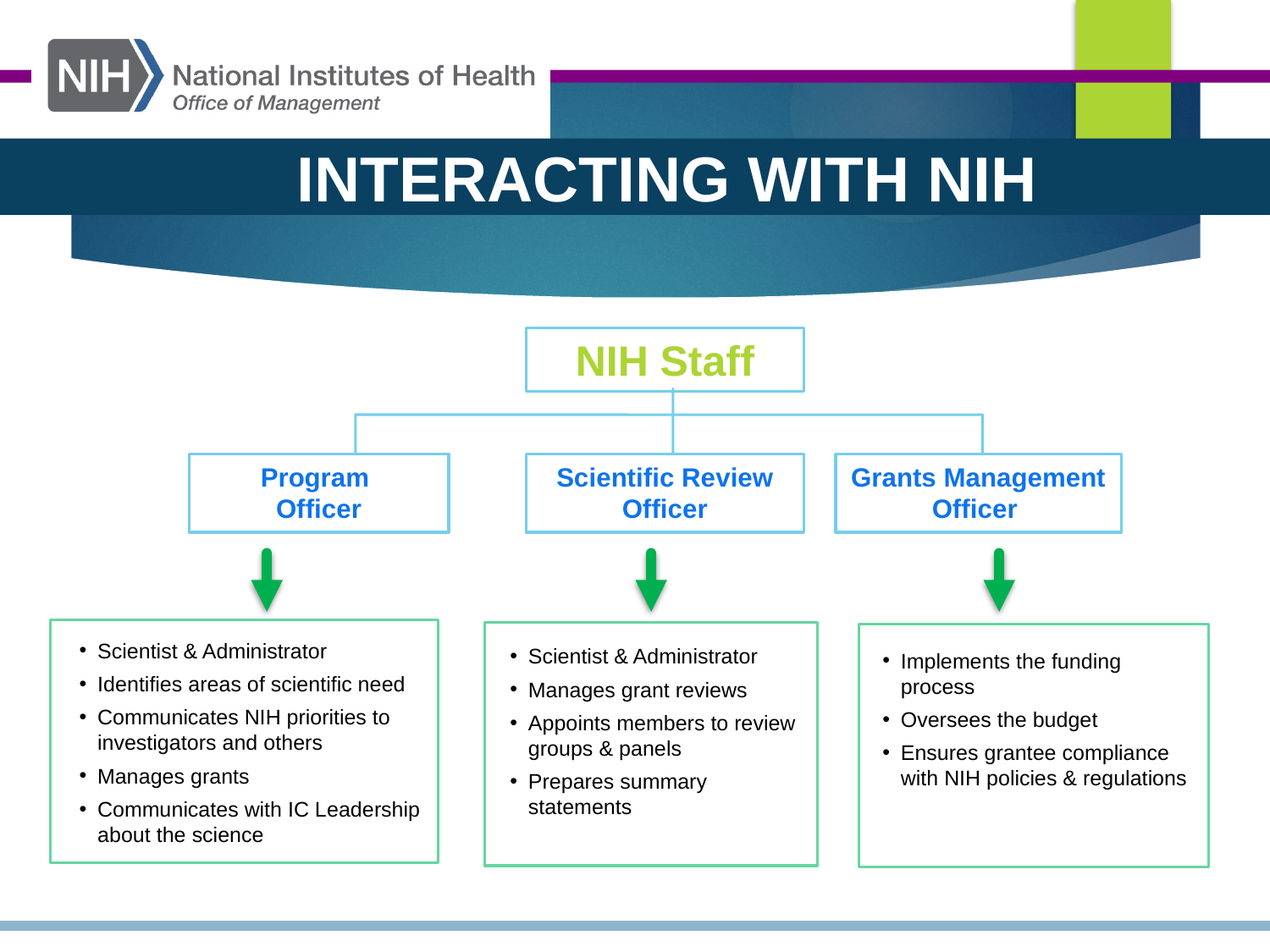

Interacting with NIH
NIH Staff

Program
Officer
Scientific Review Officer
Grants Management Officer

Scientist & Administrator
Identifies areas of scientific need
Communicates NIH priorities to investigators and others
Manages grants
Communicates with IC Leadership  about the science

Scientist & Administrator
Manages grant reviews
Appoints members to review groups & panels
Prepares summary statements
Implements the funding process
Oversees the budget
Ensures grantee compliance with NIH policies & regulations